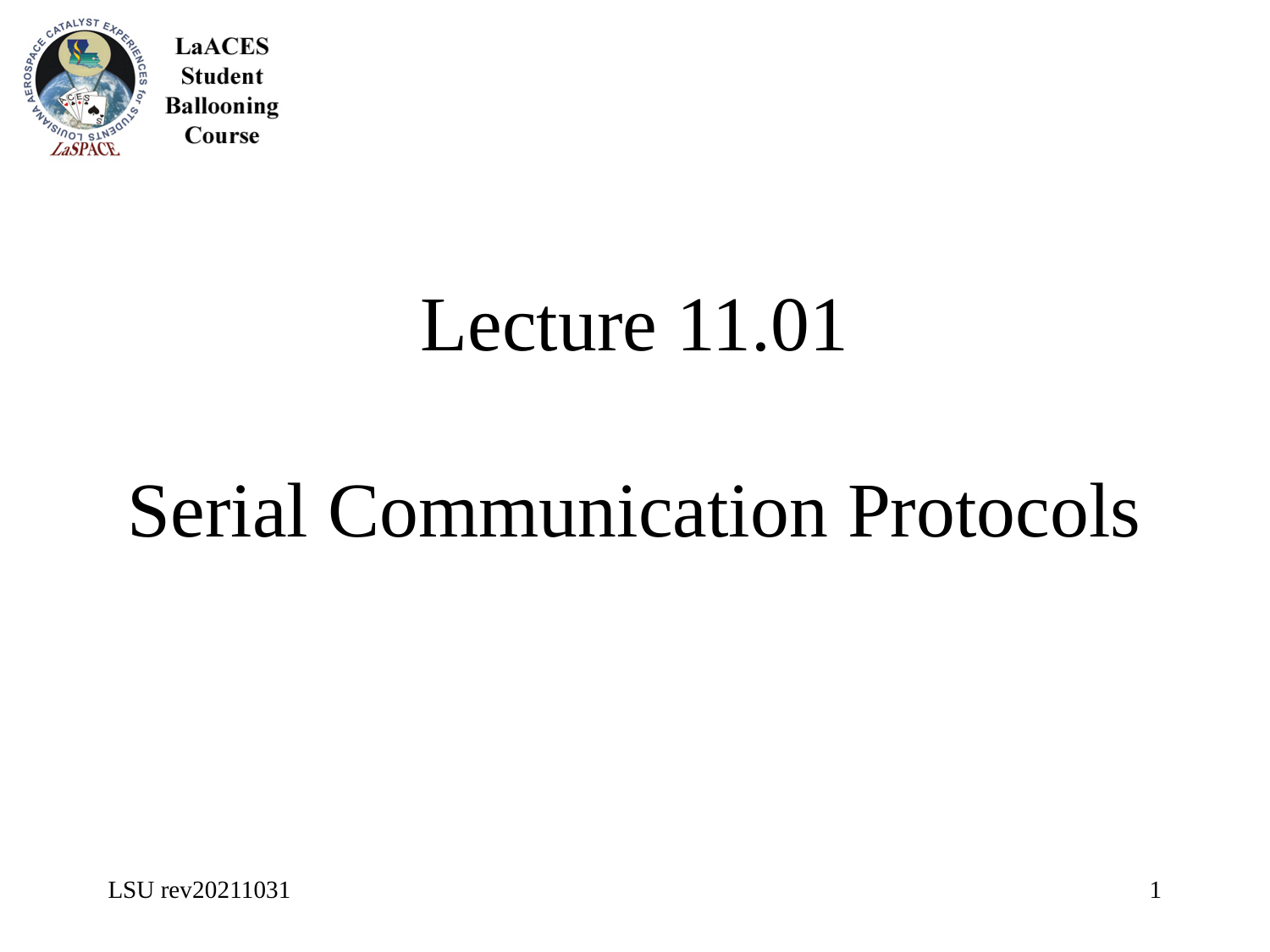

# Lecture 11.01 Serial Communication Protocols

LSU rev20211031
1